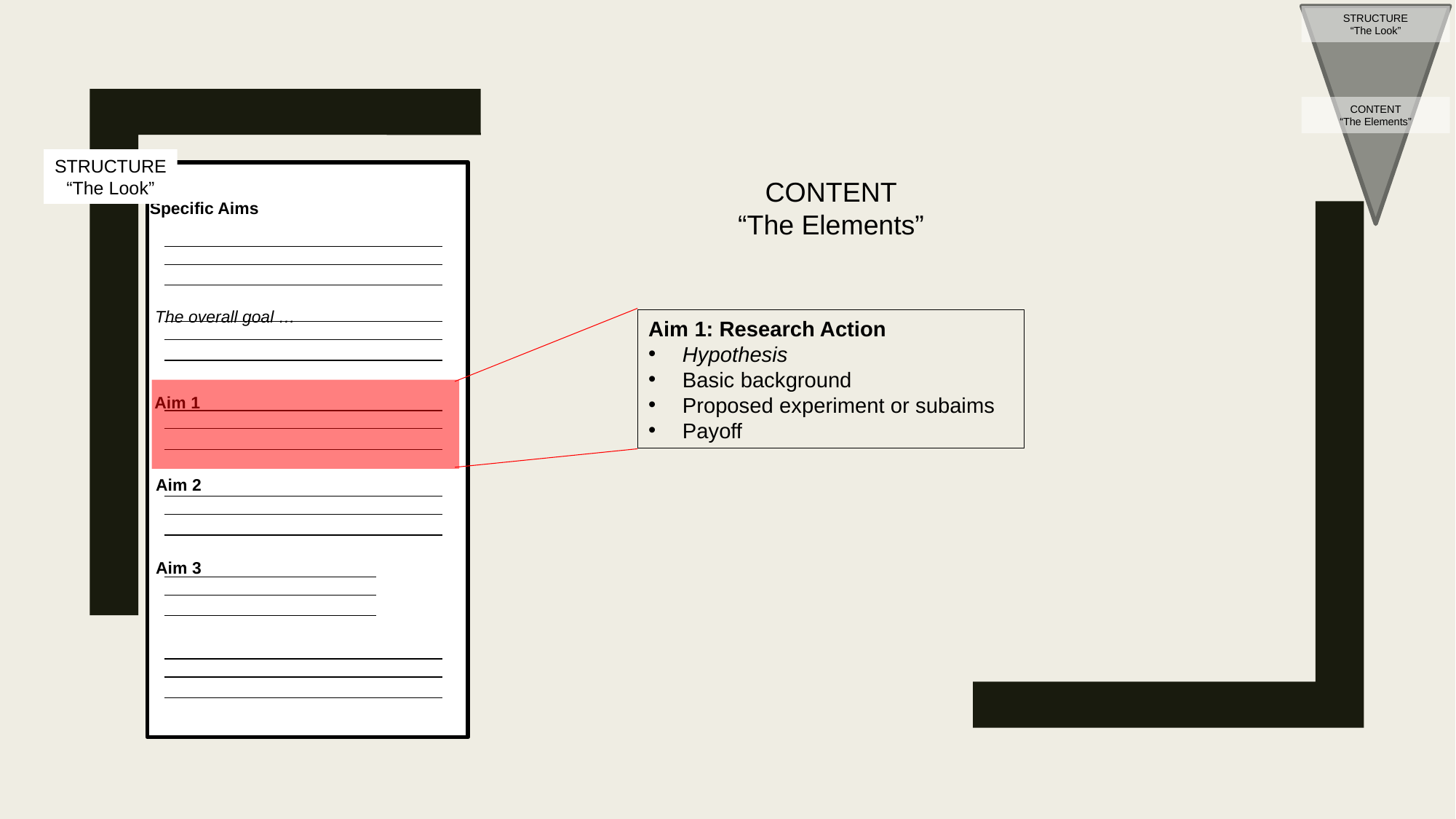

STRUCTURE
“The Look”
CONTENT
“The Elements”
STRUCTURE
“The Look”

CONTENT
“The Elements”
Specific Aims
The overall goal …
Aim 1: Research Action
Hypothesis
Basic background
Proposed experiment or subaims
Payoff

Aim 1
Aim 2
Aim 3